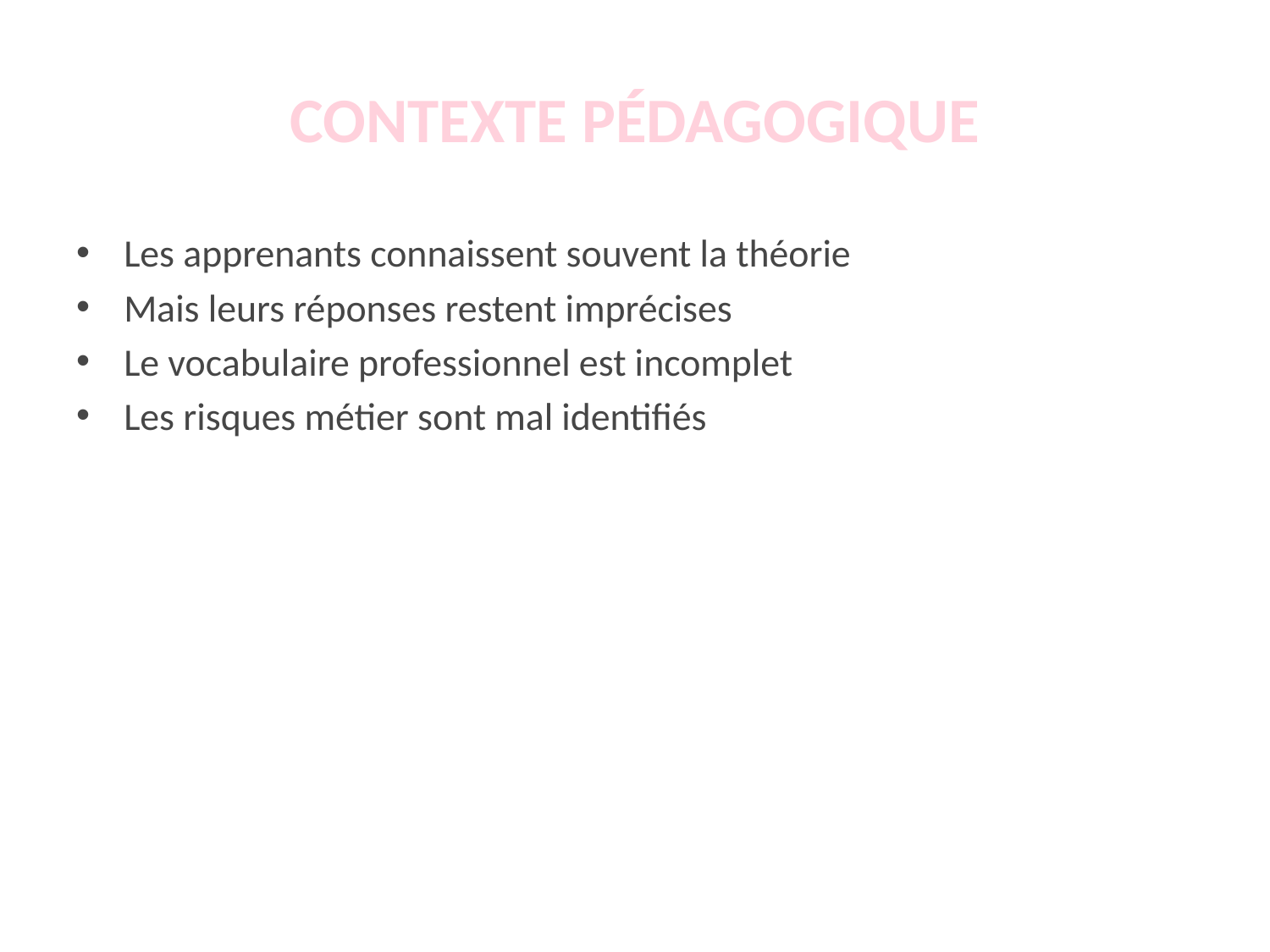

# CONTEXTE PÉDAGOGIQUE
Les apprenants connaissent souvent la théorie
Mais leurs réponses restent imprécises
Le vocabulaire professionnel est incomplet
Les risques métier sont mal identifiés